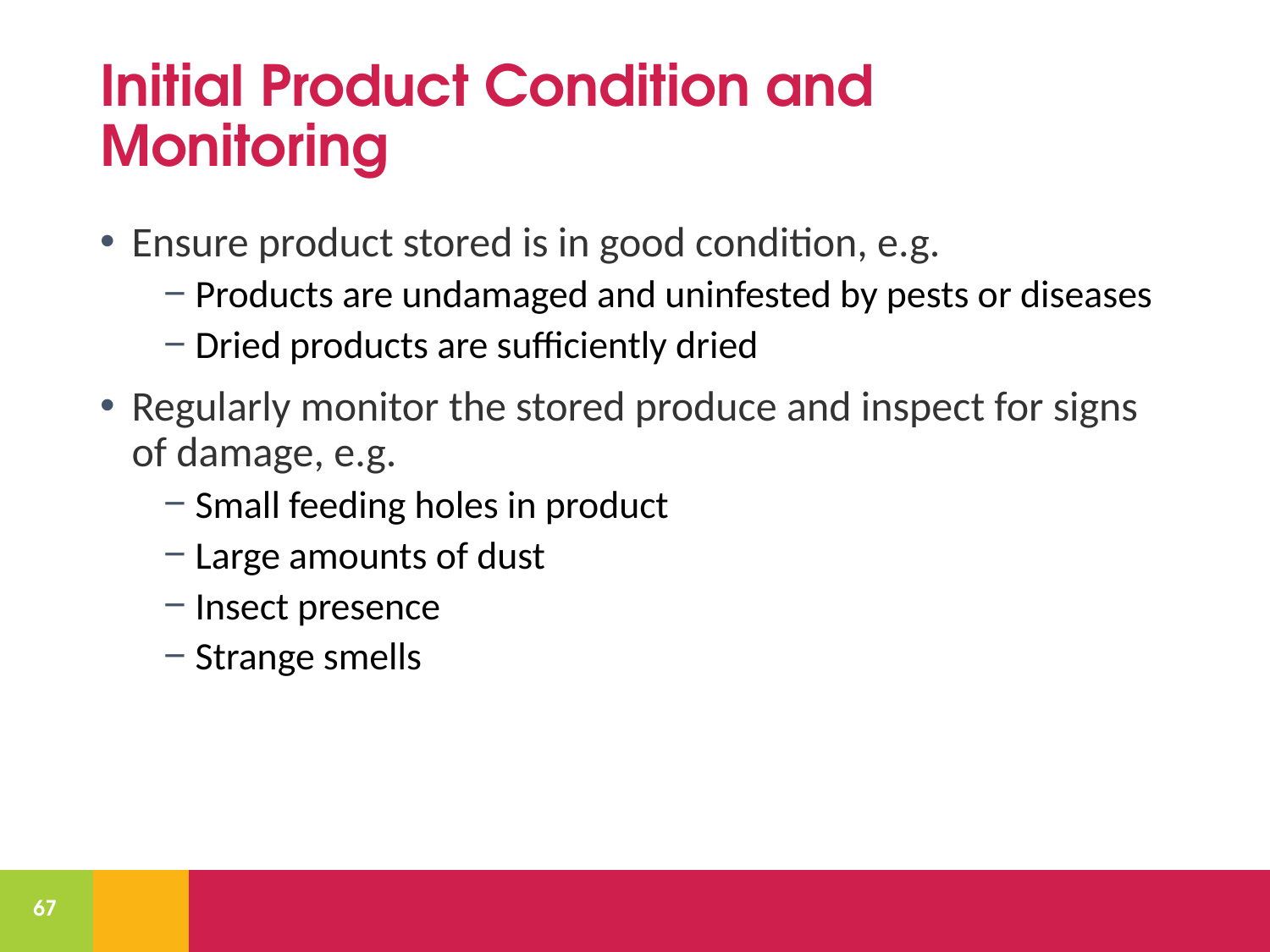

# Initial Product Condition and Monitoring

Ensure product stored is in good condition, e.g.
Products are undamaged and uninfested by pests or diseases
Dried products are sufficiently dried
Regularly monitor the stored produce and inspect for signs of damage, e.g.
Small feeding holes in product
Large amounts of dust
Insect presence
Strange smells

67